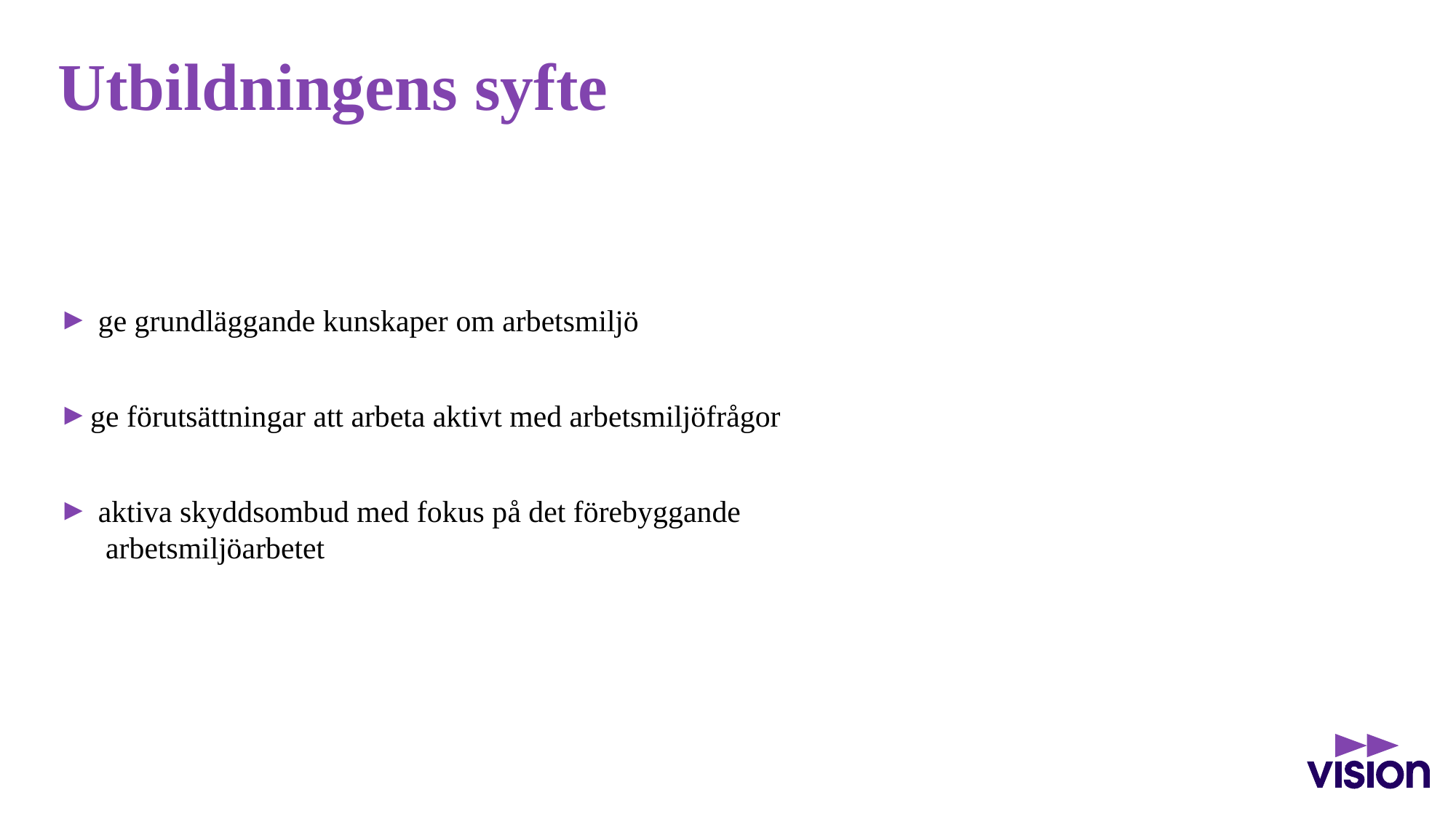

# Utbildningens syfte
 ge grundläggande kunskaper om arbetsmiljö

ge förutsättningar att arbeta aktivt med arbetsmiljöfrågor

 aktiva skyddsombud med fokus på det förebyggande
  arbetsmiljöarbetet